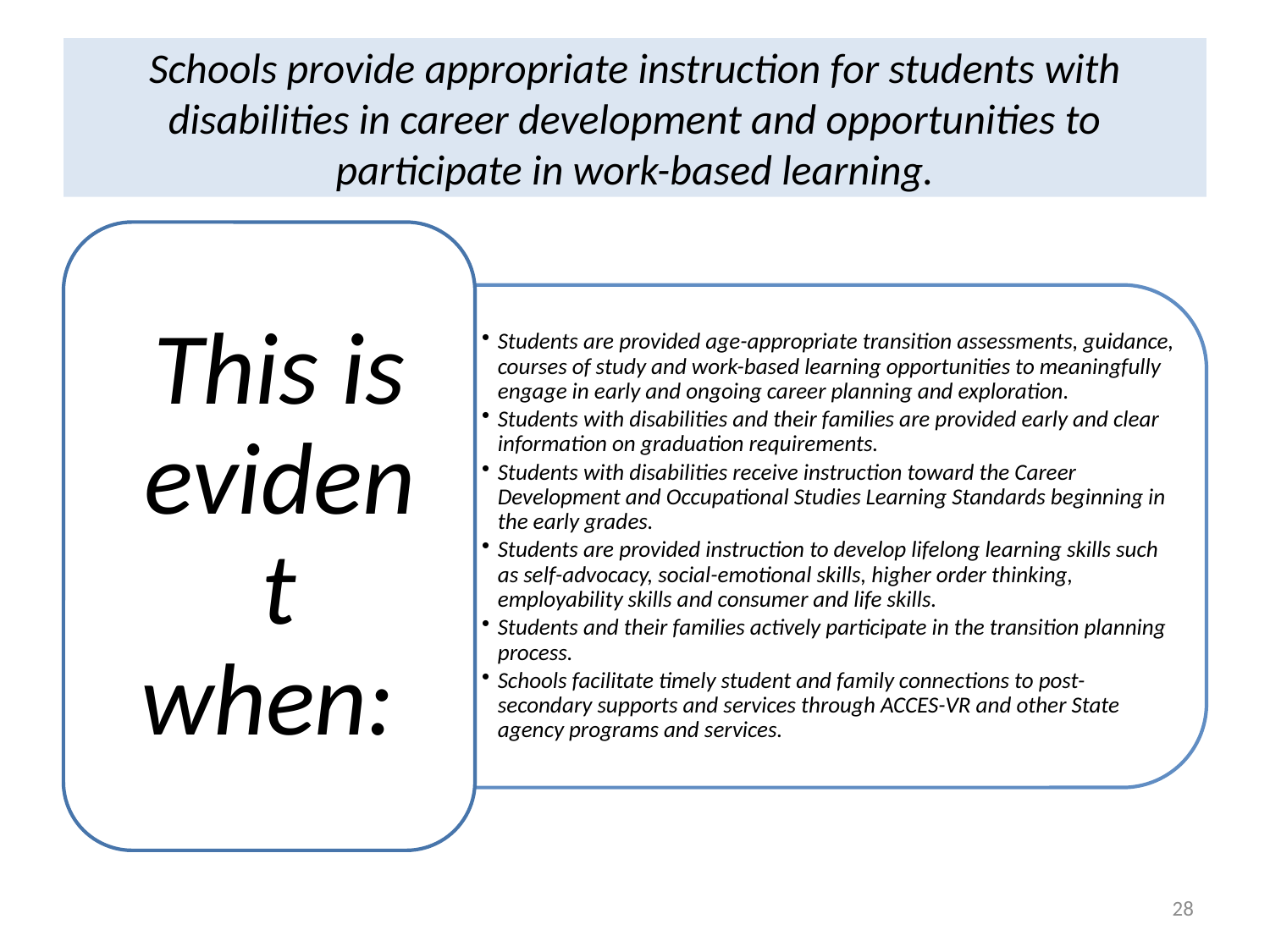

# Schools provide appropriate instruction for students with disabilities in career development and opportunities to participate in work-based learning.
Students are provided age-appropriate transition assessments, guidance, courses of study and work-based learning opportunities to meaningfully engage in early and ongoing career planning and exploration.
Students with disabilities and their families are provided early and clear information on graduation requirements.
Students with disabilities receive instruction toward the Career Development and Occupational Studies Learning Standards beginning in the early grades.
Students are provided instruction to develop lifelong learning skills such as self-advocacy, social-emotional skills, higher order thinking, employability skills and consumer and life skills.
Students and their families actively participate in the transition planning process.
Schools facilitate timely student and family connections to post-secondary supports and services through ACCES-VR and other State agency programs and services.
This is evident when:
28